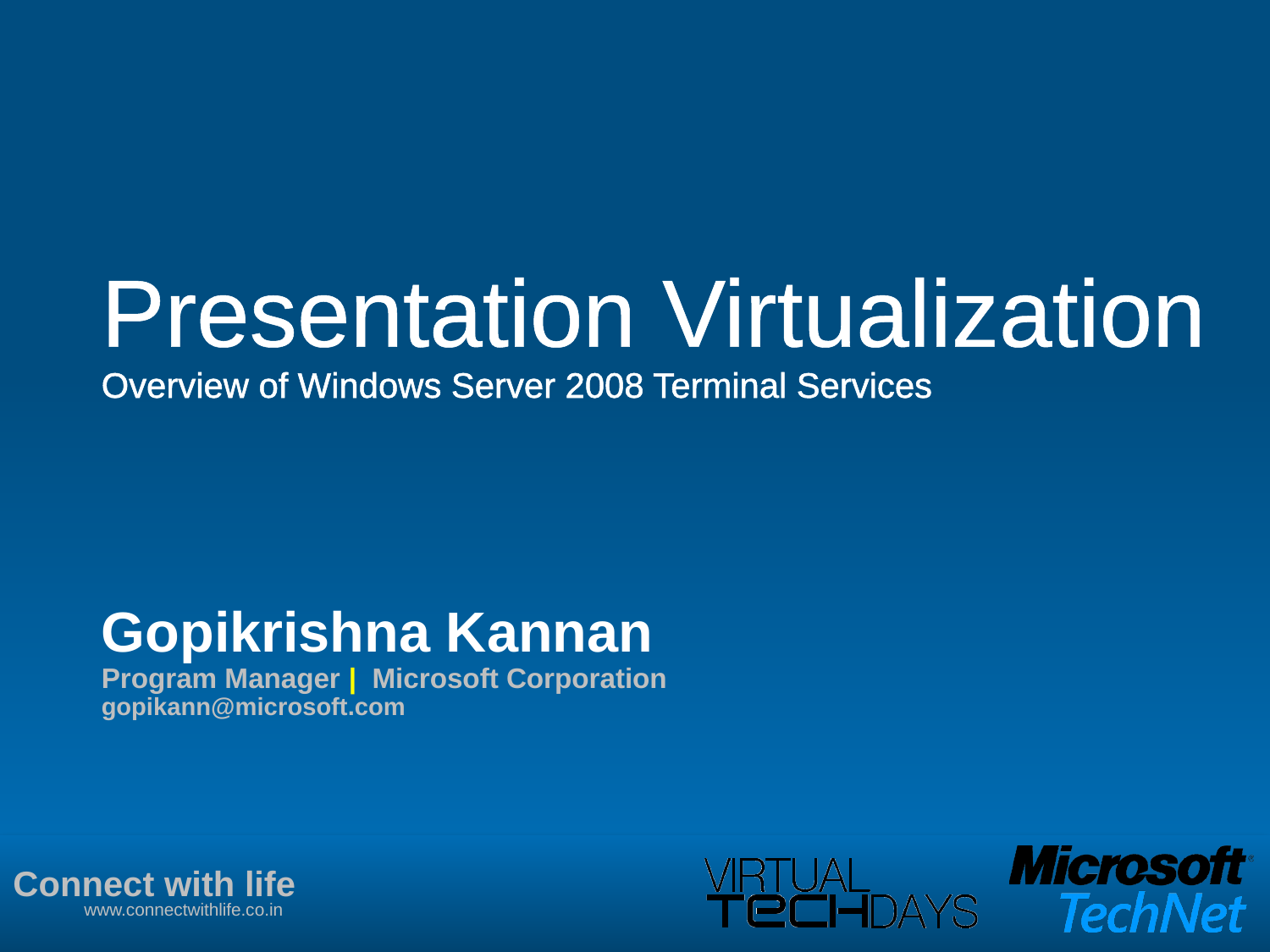

# Presentation Virtualization Overview of Windows Server 2008 Terminal Services
Gopikrishna Kannan
Program Manager |  Microsoft Corporation
gopikann@microsoft.com